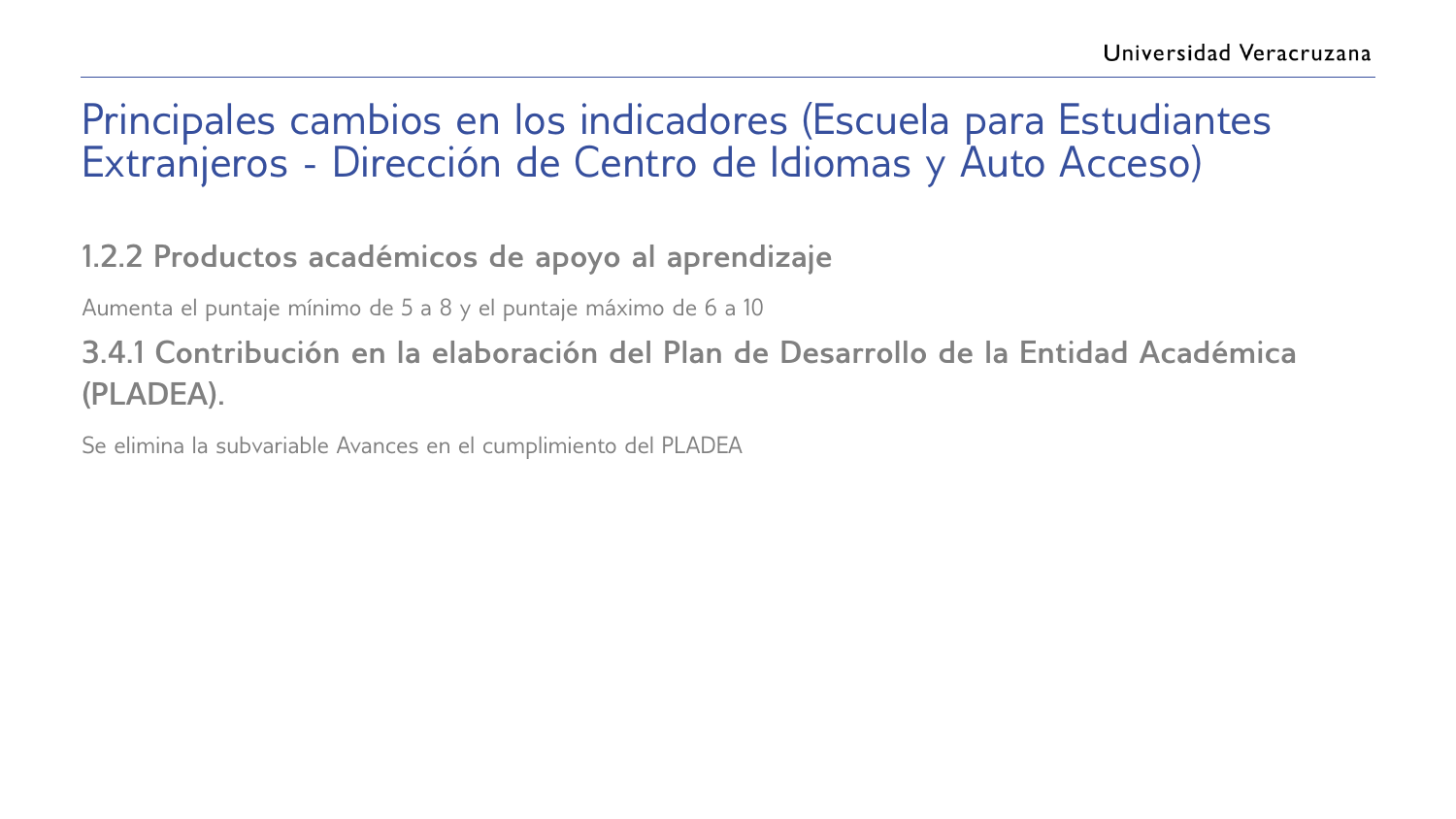

Principales cambios en los indicadores (Escuela para Estudiantes Extranjeros - Dirección de Centro de Idiomas y Auto Acceso)
1.2.2 Productos académicos de apoyo al aprendizaje
Aumenta el puntaje mínimo de 5 a 8 y el puntaje máximo de 6 a 10
3.4.1 Contribución en la elaboración del Plan de Desarrollo de la Entidad Académica (PLADEA).
Se elimina la subvariable Avances en el cumplimiento del PLADEA